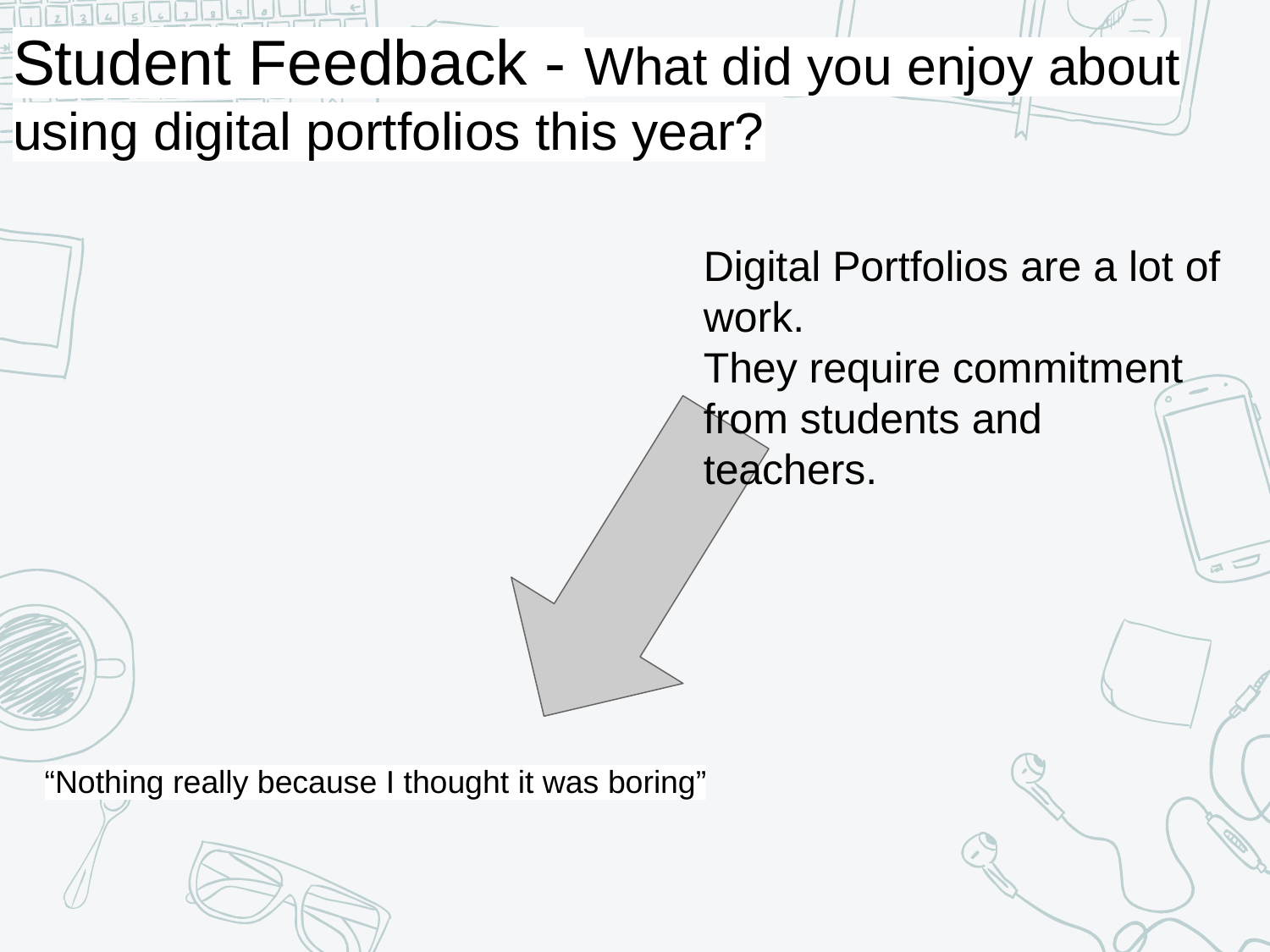

# Student Feedback - What did you enjoy about using digital portfolios this year?

“Nothing really because I thought it was boring”

Digital Portfolios are a lot of work.
They require commitment from students and teachers.